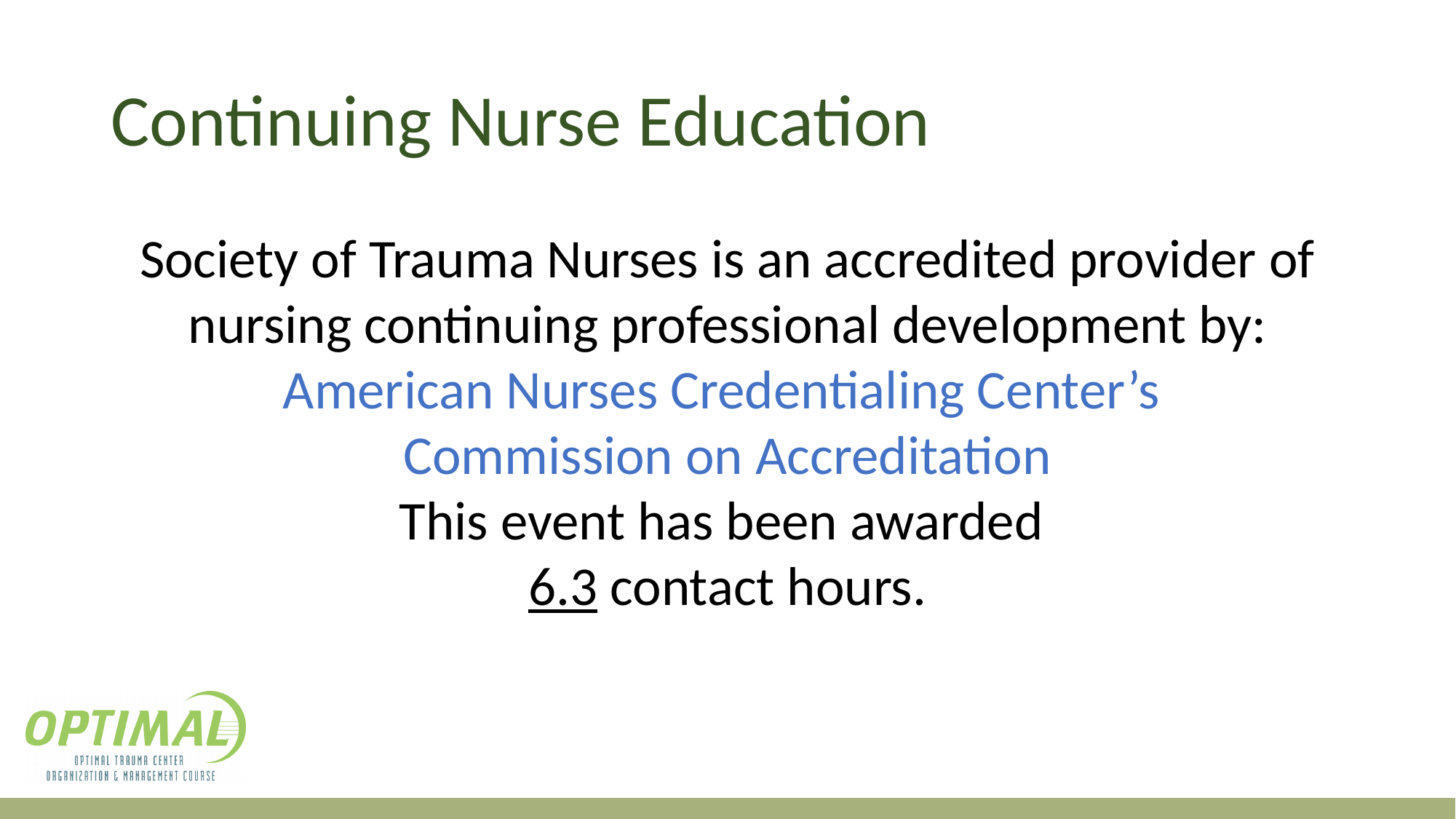

# Continuing Nurse Education
Society of Trauma Nurses is an accredited provider of nursing continuing professional development by:
American Nurses Credentialing Center’s
Commission on Accreditation
This event has been awarded
6.3 contact hours.